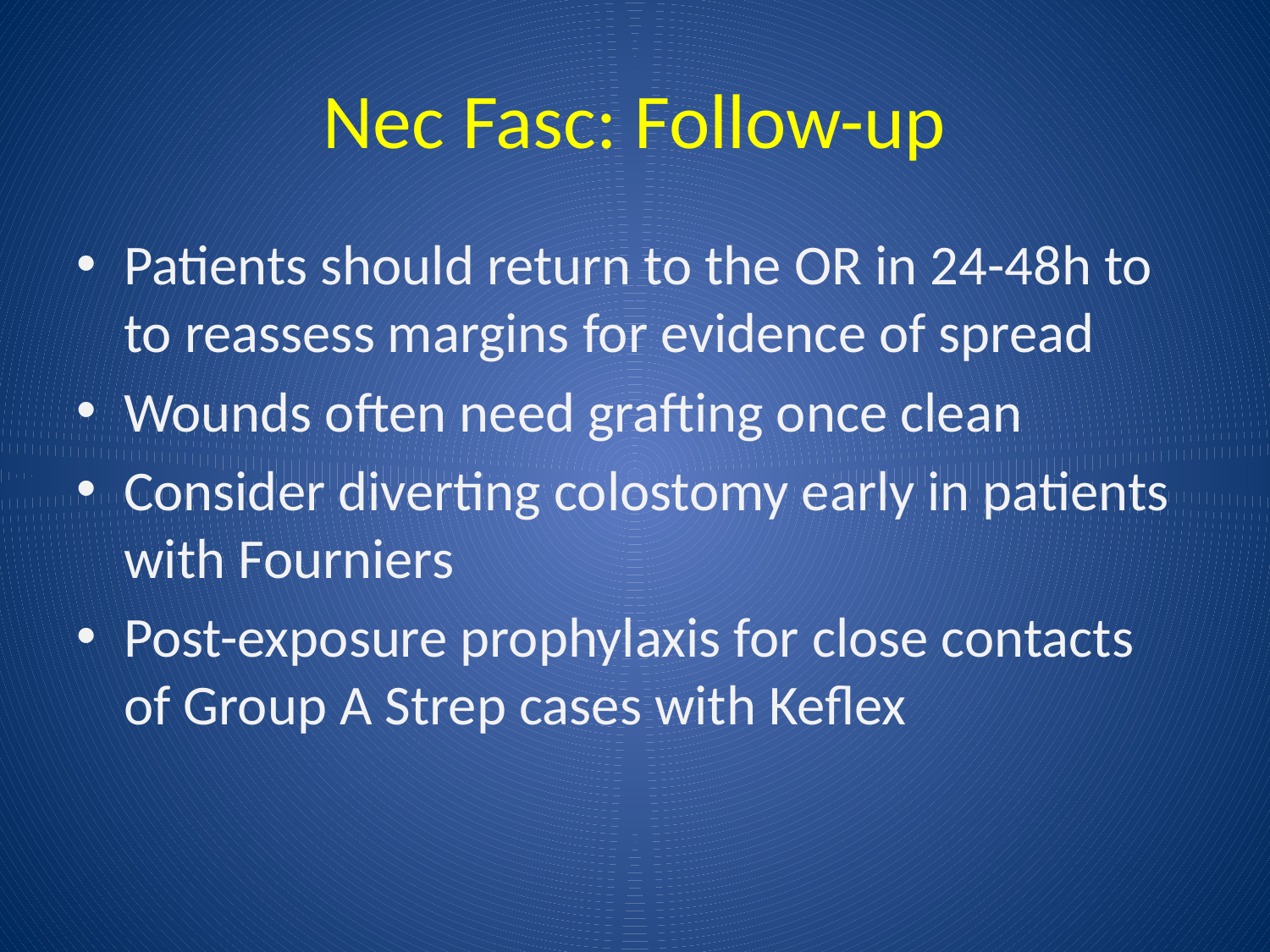

# Nec Fasc: Follow-up
Patients should return to the OR in 24-48h to to reassess margins for evidence of spread
Wounds often need grafting once clean
Consider diverting colostomy early in patients with Fourniers
Post-exposure prophylaxis for close contacts of Group A Strep cases with Keflex